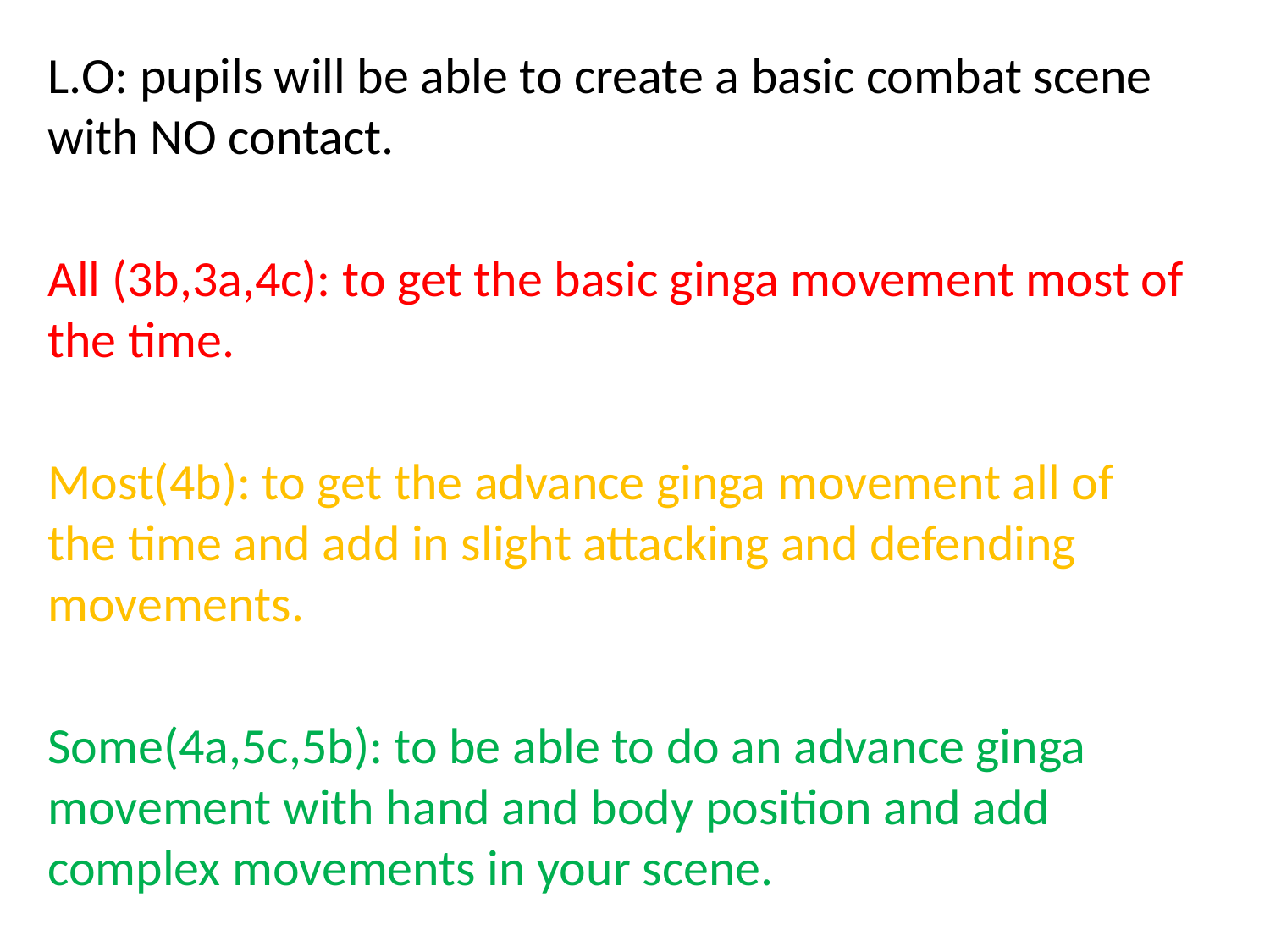

L.O: pupils will be able to create a basic combat scene with NO contact.

All (3b,3a,4c): to get the basic ginga movement most of the time.

Most(4b): to get the advance ginga movement all of the time and add in slight attacking and defending movements.

Some(4a,5c,5b): to be able to do an advance ginga movement with hand and body position and add complex movements in your scene.